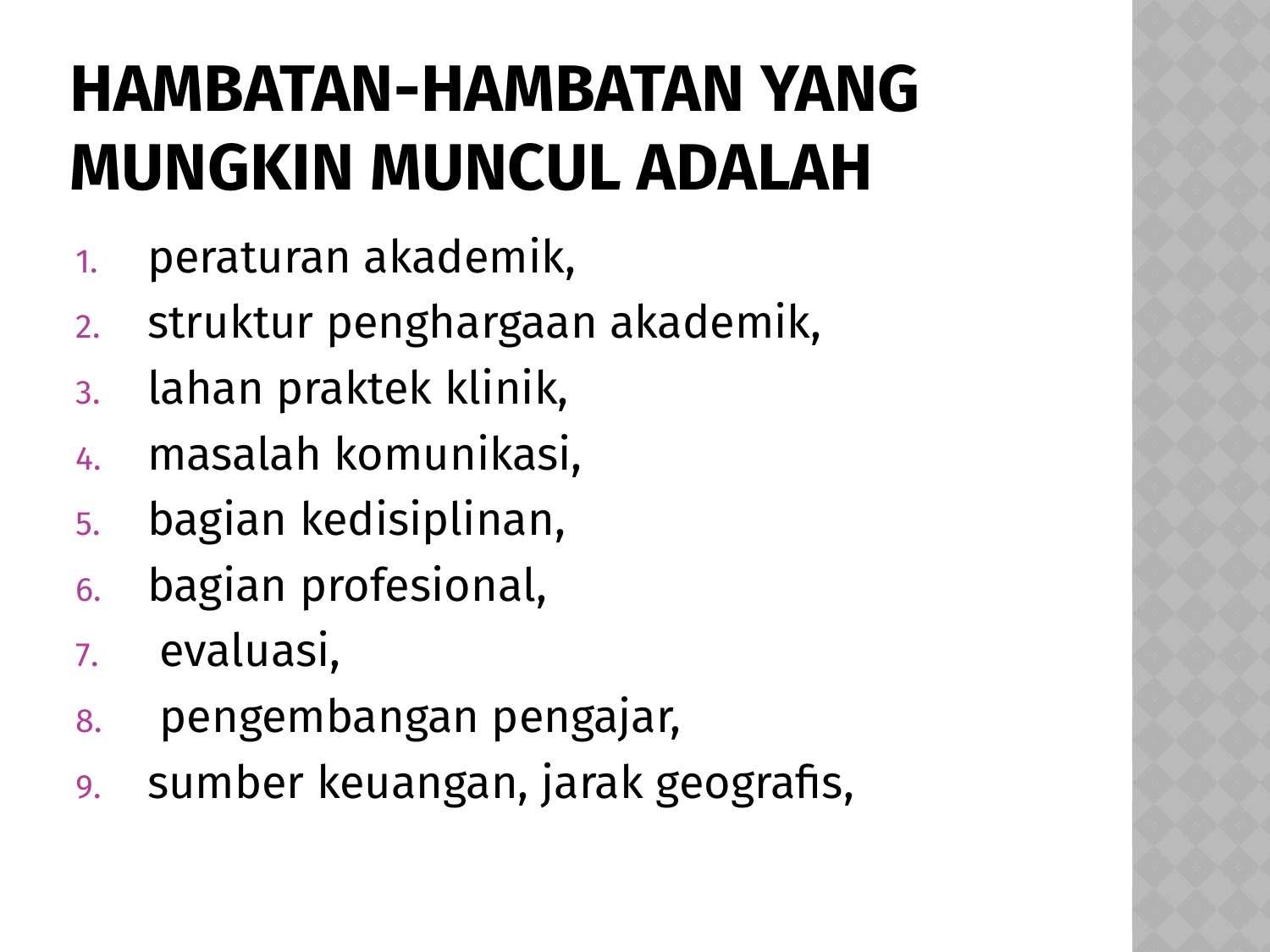

# Hambatan-hambatan yang mungkin muncul adalah

peraturan akademik,
struktur penghargaan akademik,
lahan praktek klinik,
masalah komunikasi,
bagian kedisiplinan,
bagian profesional,
 evaluasi,
 pengembangan pengajar,
sumber keuangan, jarak geografis,